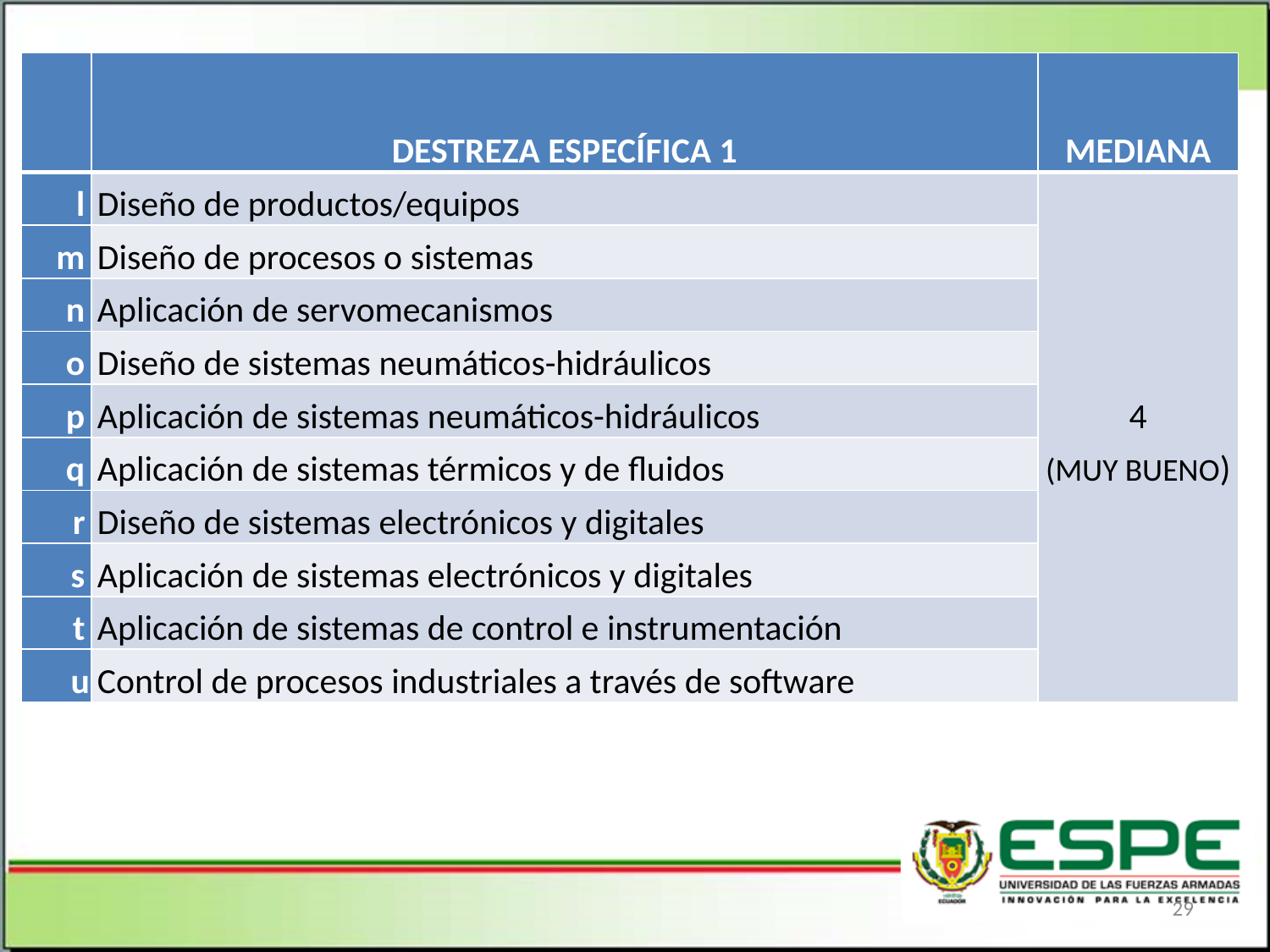

|  | DESTREZA ESPECÍFICA 1 | MEDIANA |
| --- | --- | --- |
| l | Diseño de productos/equipos | 4 (MUY BUENO) |
| m | Diseño de procesos o sistemas |  |
| n | Aplicación de servomecanismos |  |
| o | Diseño de sistemas neumáticos-hidráulicos |  |
| p | Aplicación de sistemas neumáticos-hidráulicos |  |
| q | Aplicación de sistemas térmicos y de fluidos |  |
| r | Diseño de sistemas electrónicos y digitales |  |
| s | Aplicación de sistemas electrónicos y digitales |  |
| t | Aplicación de sistemas de control e instrumentación |  |
| u | Control de procesos industriales a través de software |  |
29